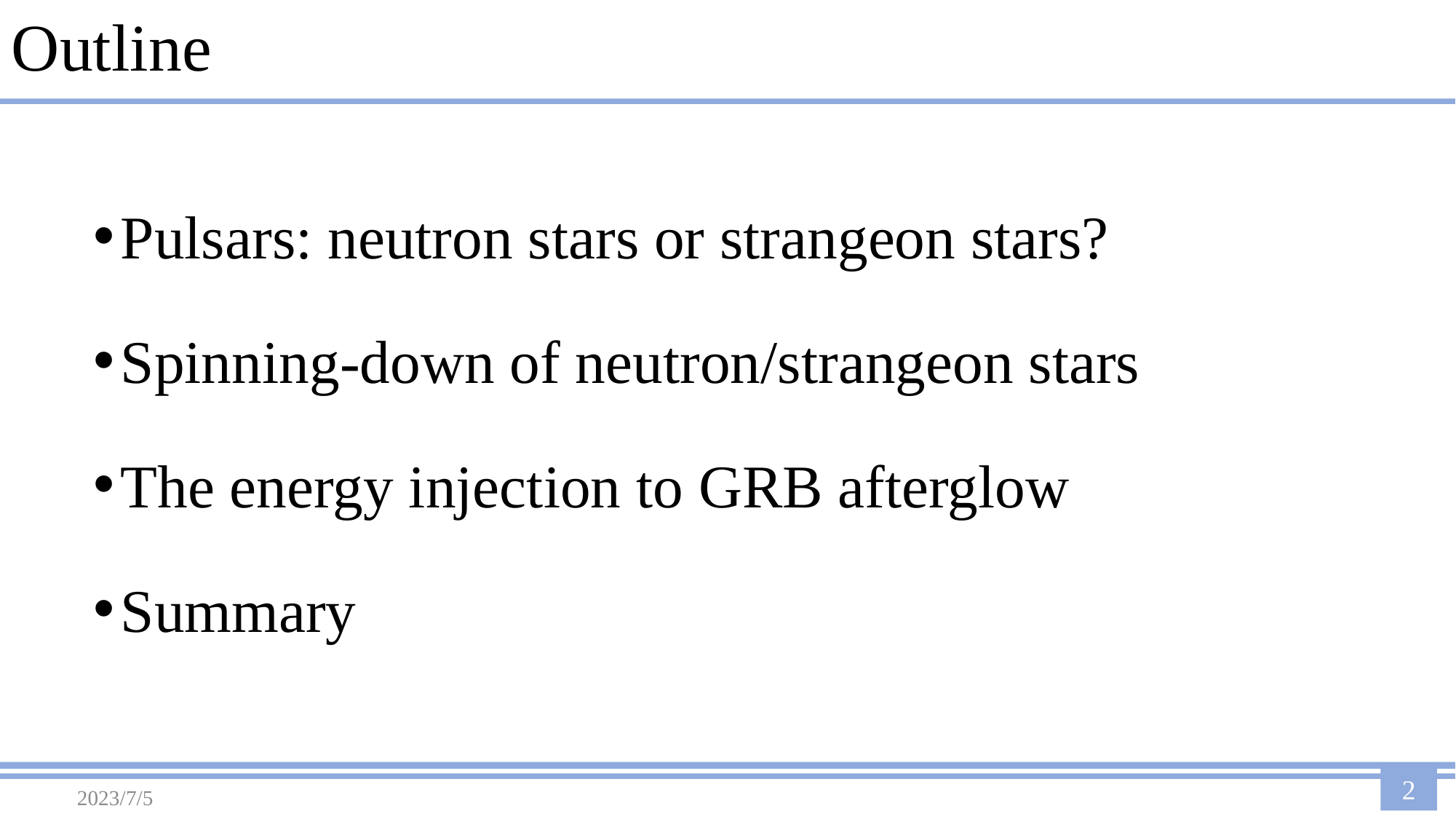

# Outline
Pulsars: neutron stars or strangeon stars?
Spinning-down of neutron/strangeon stars
The energy injection to GRB afterglow
Summary
2023/7/5